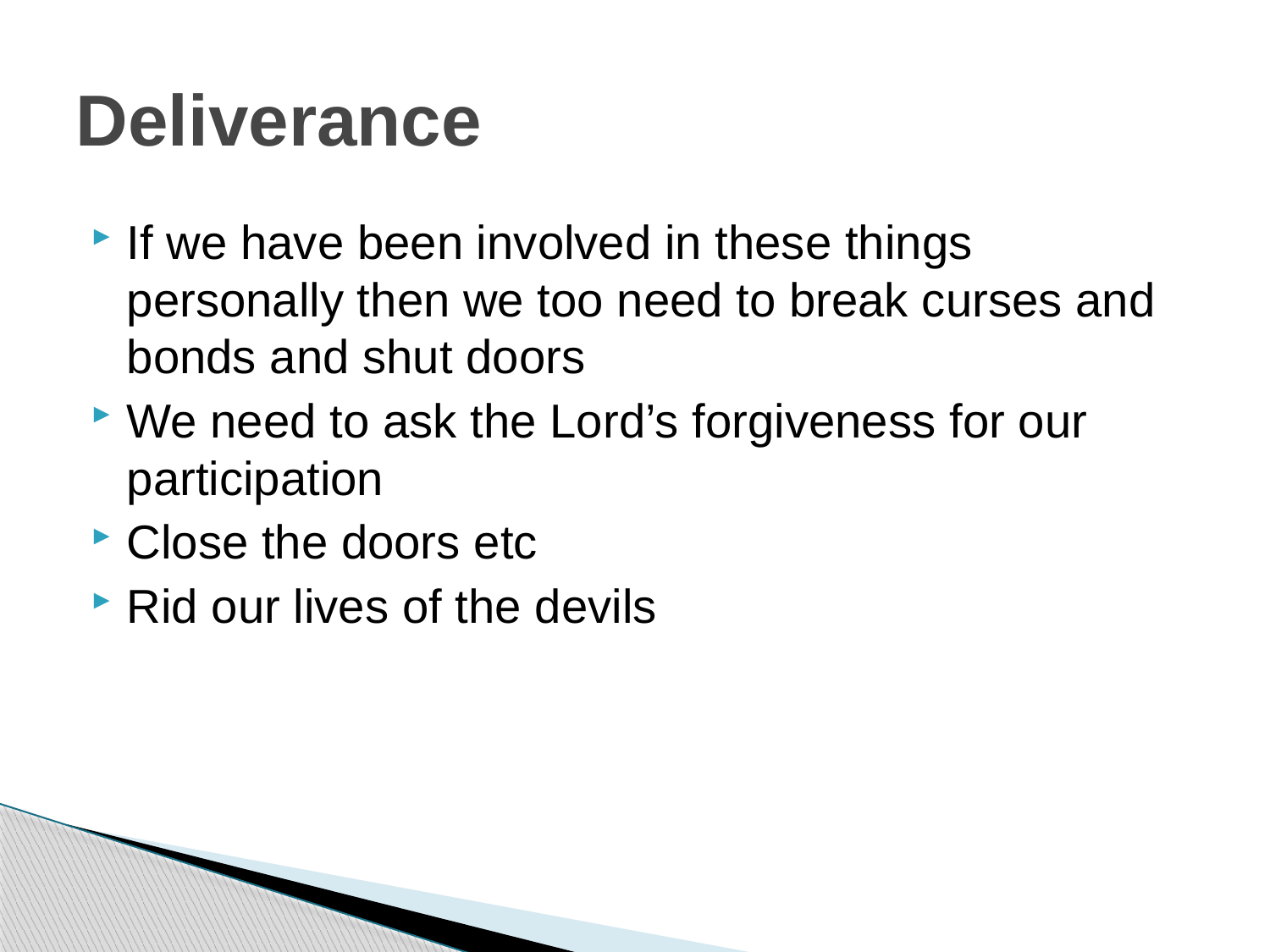

# Deliverance
If we have been involved in these things personally then we too need to break curses and bonds and shut doors
We need to ask the Lord’s forgiveness for our participation
Close the doors etc
Rid our lives of the devils